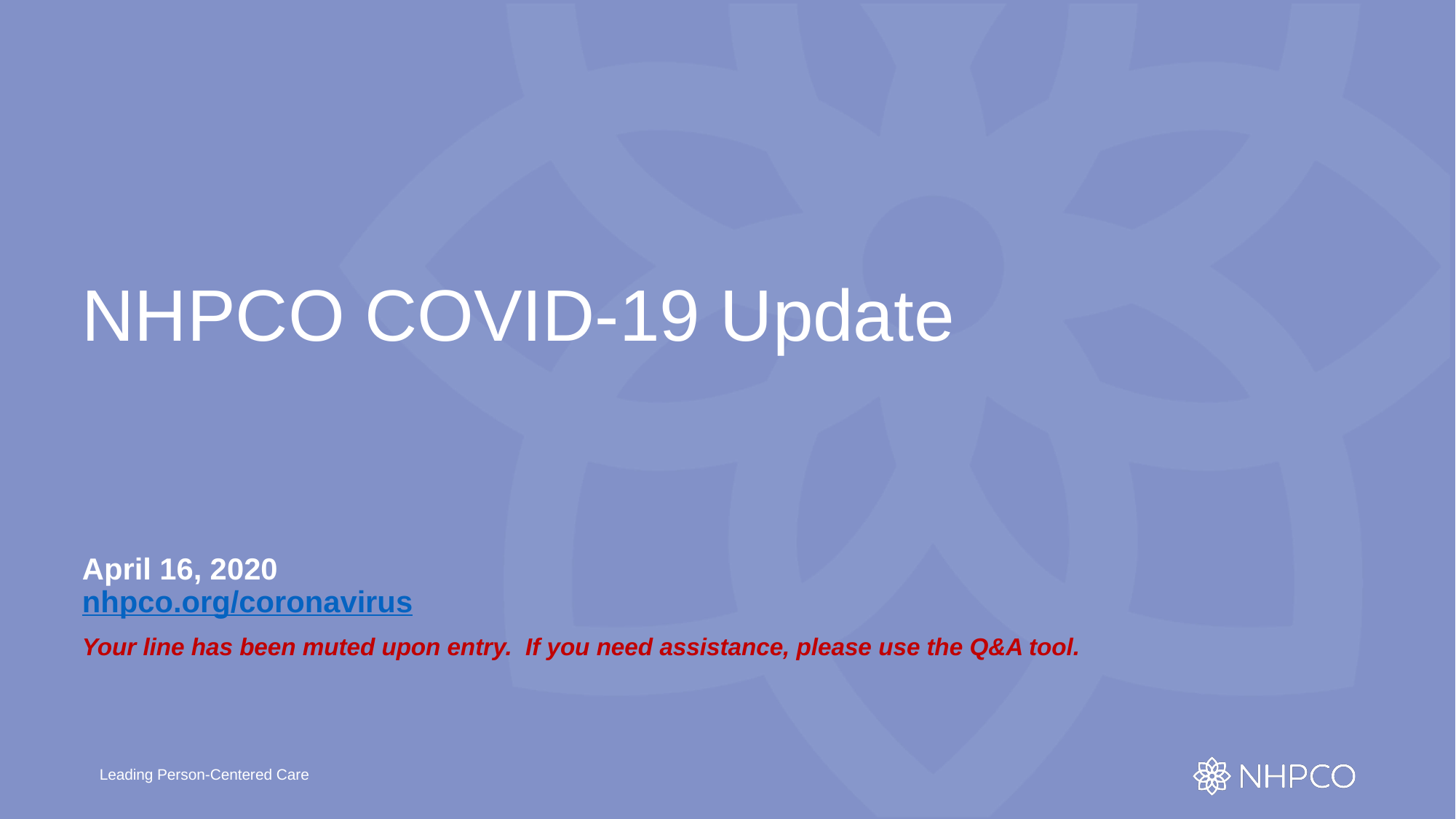

# NHPCO COVID-19 Update
April 16, 2020
nhpco.org/coronavirus
Your line has been muted upon entry.  If you need assistance, please use the Q&A tool.
Leading Person-Centered Care